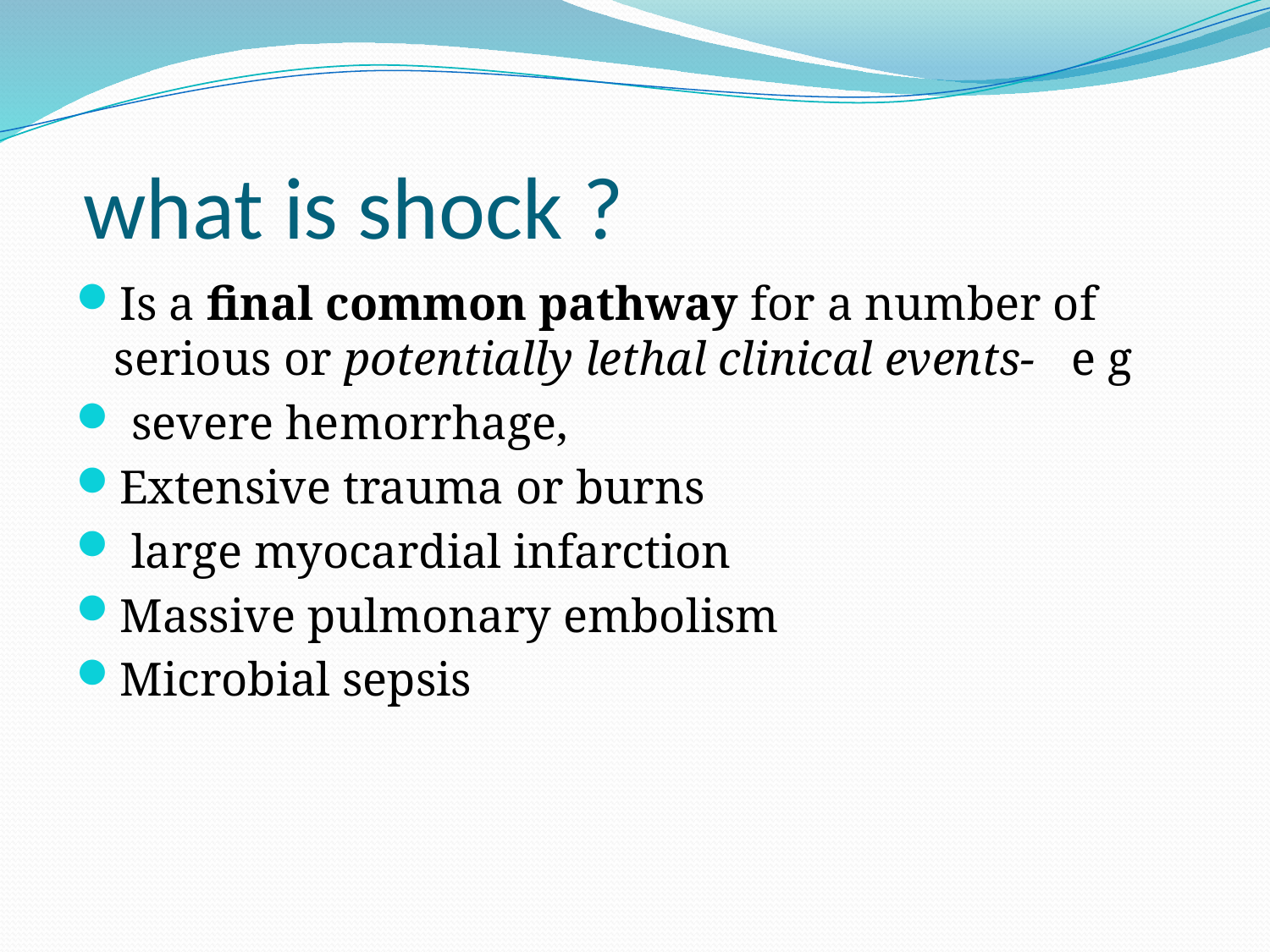

# what is shock ?
Is a final common pathway for a number of serious or potentially lethal clinical events-   e g
 severe hemorrhage,
Extensive trauma or burns
 large myocardial infarction
Massive pulmonary embolism
Microbial sepsis